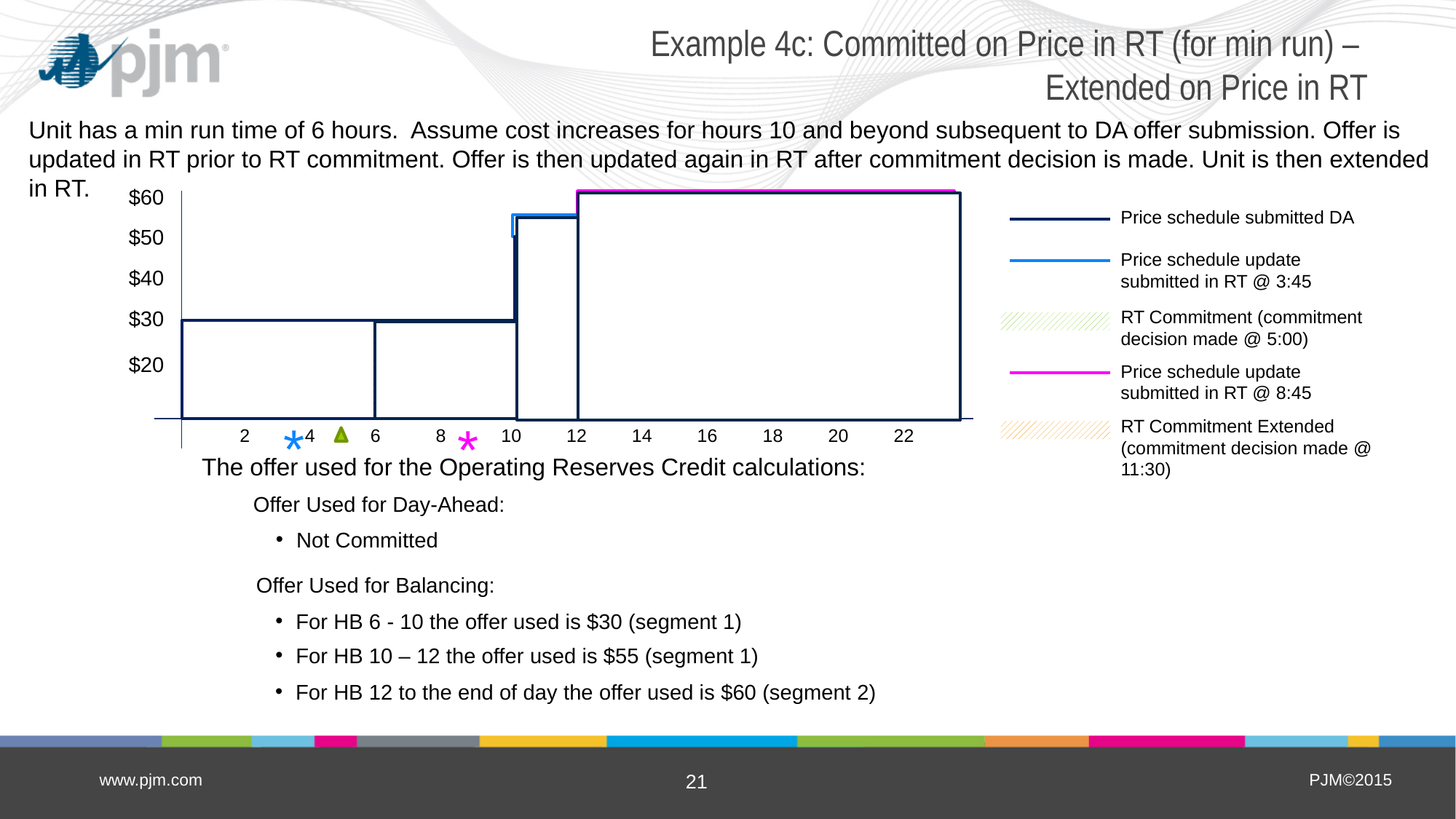

# Example 4c: Committed on Price in RT (for min run) – Extended on Price in RT
Unit has a min run time of 6 hours.  Assume cost increases for hours 10 and beyond subsequent to DA offer submission. Offer is updated in RT prior to RT commitment. Offer is then updated again in RT after commitment decision is made. Unit is then extended in RT.
$60

Price schedule submitted DA

$50

Price schedule update
submitted in RT @ 3:45
$40
RT Commitment (commitment decision made @ 5:00)
$30

$20
Price schedule update
submitted in RT @ 8:45
*
RT Commitment Extended (commitment decision made @ 11:30)
*
2
4
6
8
10
12
14
16
18
20
22

The offer used for the Operating Reserves Credit calculations:
Offer Used for Day-Ahead:
Not Committed
Offer Used for Balancing:
For HB 6 - 10 the offer used is $30 (segment 1)
For HB 10 – 12 the offer used is $55 (segment 1)
For HB 12 to the end of day the offer used is $60 (segment 2)
www.pjm.com